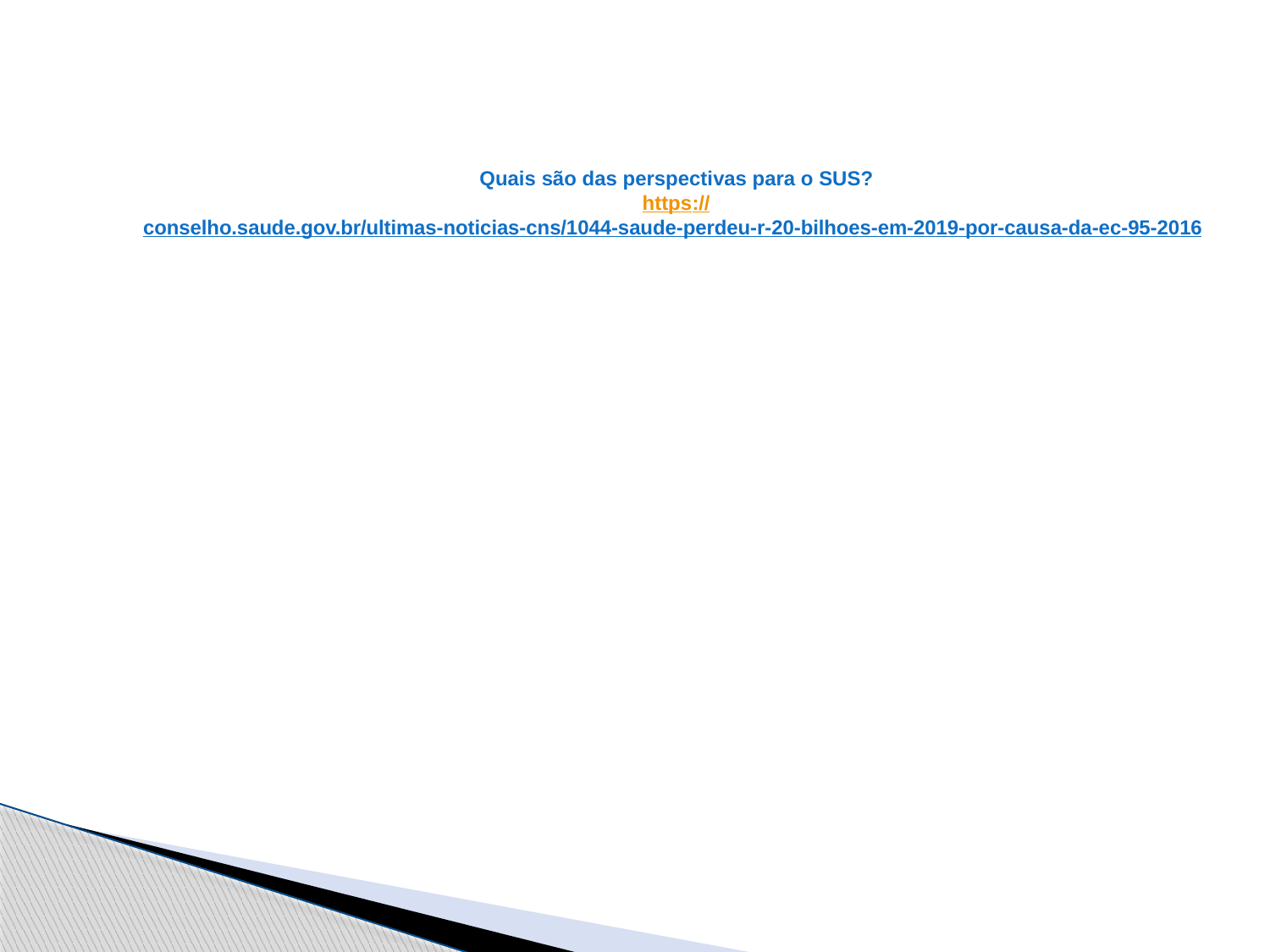

# Quais são das perspectivas para o SUS? https://conselho.saude.gov.br/ultimas-noticias-cns/1044-saude-perdeu-r-20-bilhoes-em-2019-por-causa-da-ec-95-2016